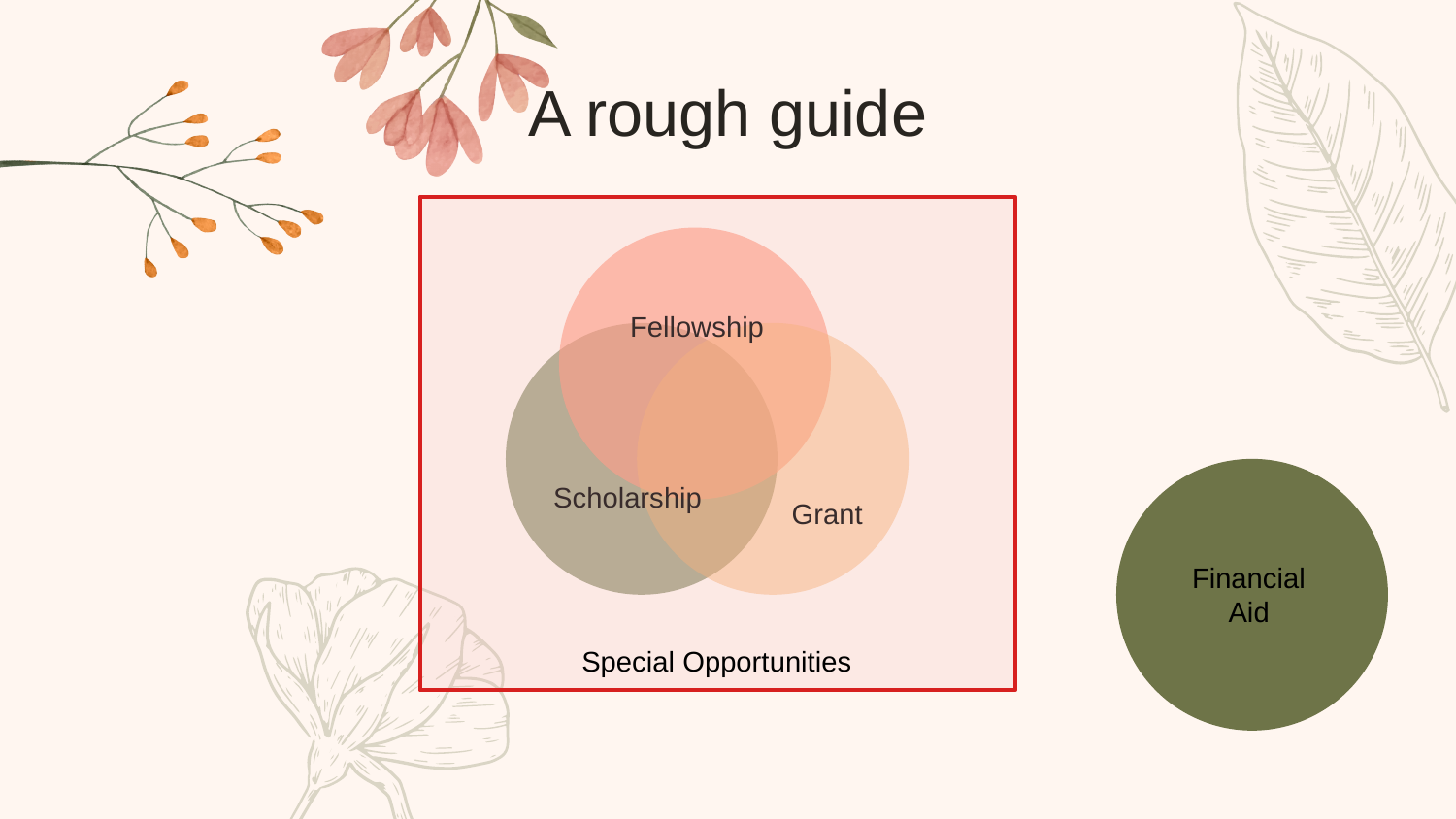

# A rough guide

Fellowship

Scholarship
Grant
Financial Aid
Special Opportunities